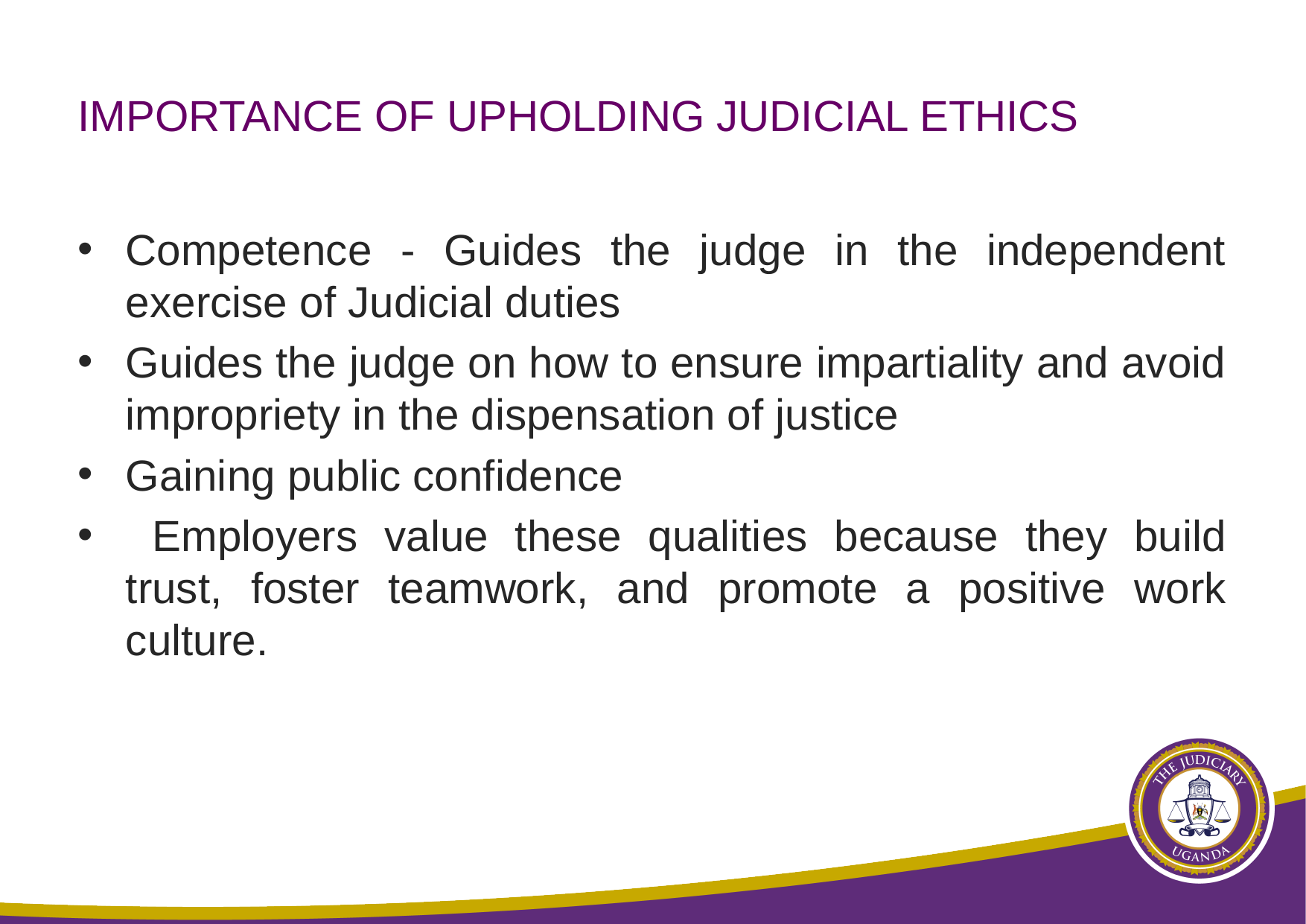

# IMPORTANCE OF UPHOLDING JUDICIAL ETHICS
Competence - Guides the judge in the independent exercise of Judicial duties
Guides the judge on how to ensure impartiality and avoid impropriety in the dispensation of justice
Gaining public confidence
 Employers value these qualities because they build trust, foster teamwork, and promote a positive work culture.

19